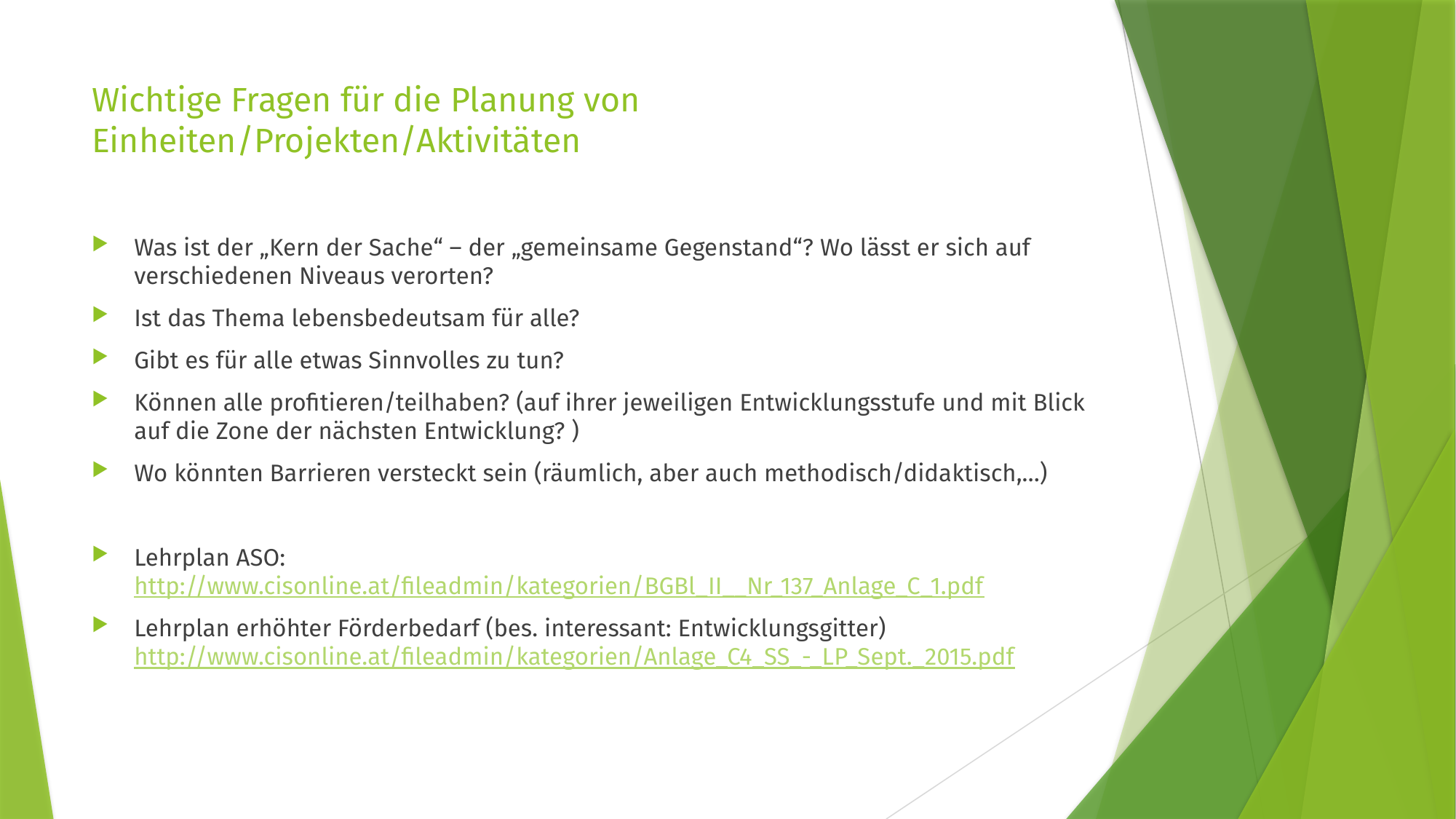

# Wichtige Fragen für die Planung von Einheiten/Projekten/Aktivitäten
Was ist der „Kern der Sache“ – der „gemeinsame Gegenstand“? Wo lässt er sich auf verschiedenen Niveaus verorten?
Ist das Thema lebensbedeutsam für alle?
Gibt es für alle etwas Sinnvolles zu tun?
Können alle profitieren/teilhaben? (auf ihrer jeweiligen Entwicklungsstufe und mit Blick auf die Zone der nächsten Entwicklung? )
Wo könnten Barrieren versteckt sein (räumlich, aber auch methodisch/didaktisch,…)

Lehrplan ASO: http://www.cisonline.at/fileadmin/kategorien/BGBl_II__Nr_137_Anlage_C_1.pdf
Lehrplan erhöhter Förderbedarf (bes. interessant: Entwicklungsgitter) http://www.cisonline.at/fileadmin/kategorien/Anlage_C4_SS_-_LP_Sept._2015.pdf